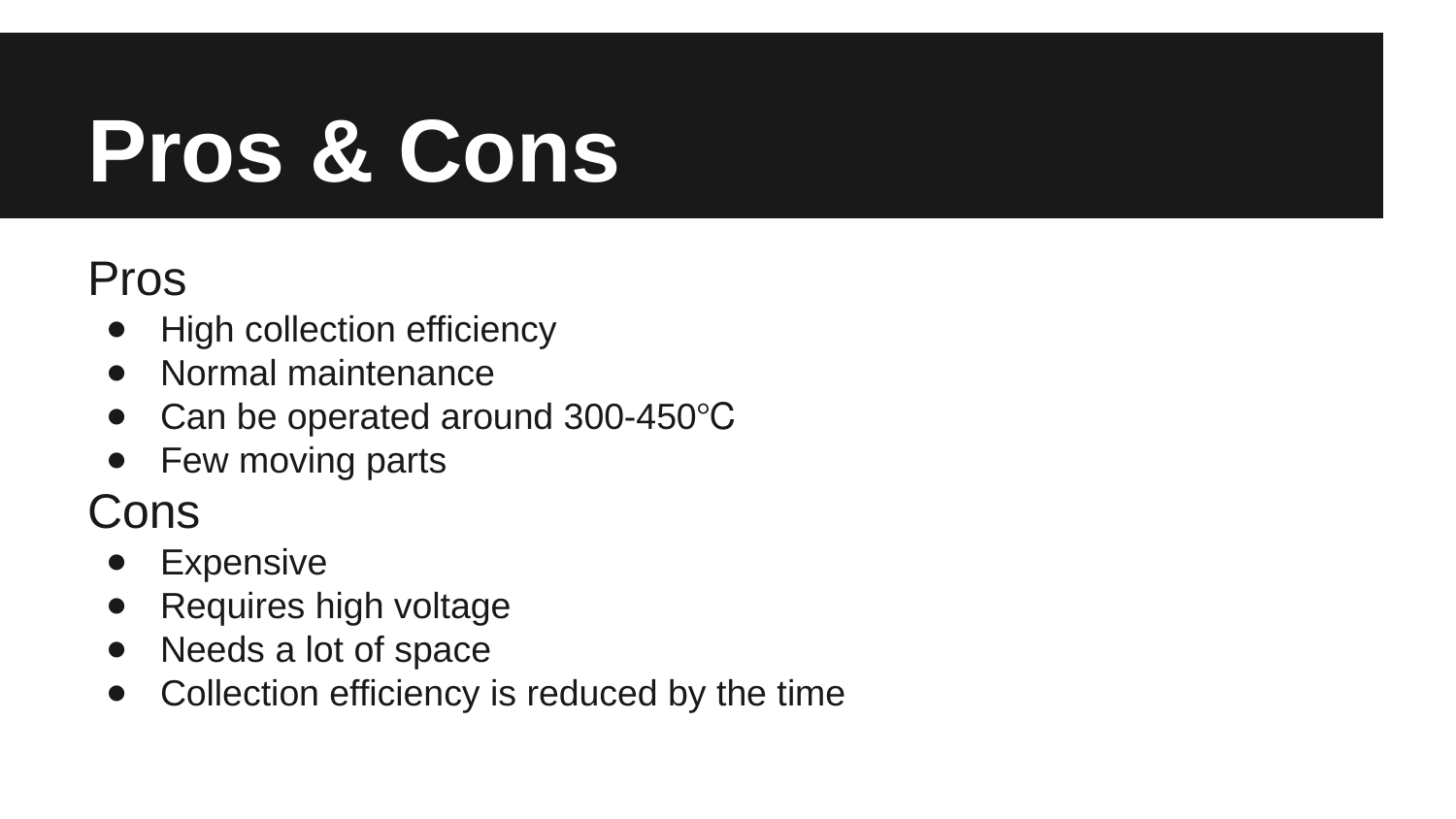

# Pros & Cons
Pros
High collection efficiency
Normal maintenance
Can be operated around 300-450℃
Few moving parts
Cons
Expensive
Requires high voltage
Needs a lot of space
Collection efficiency is reduced by the time